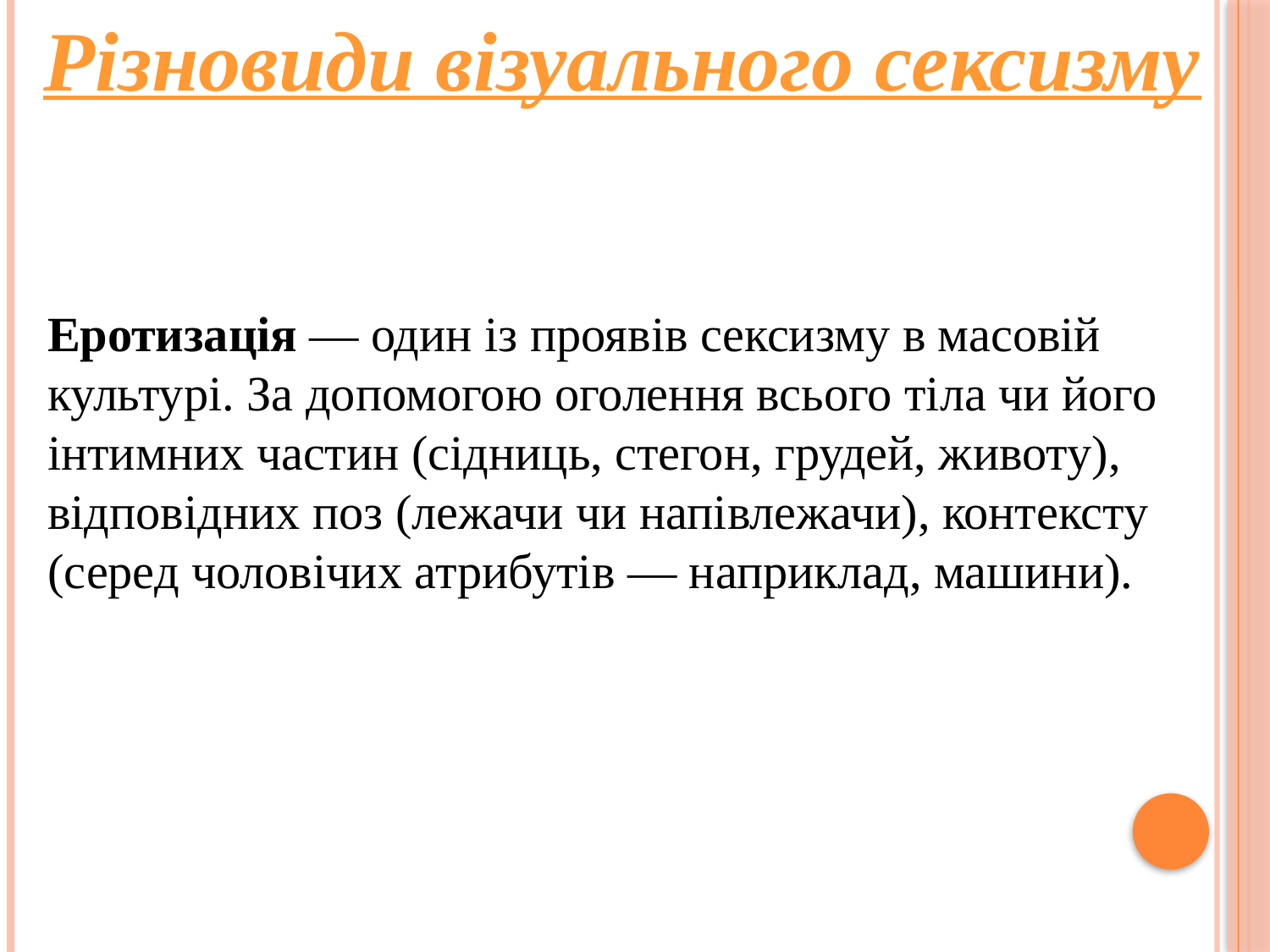

Різновиди візуального сексизму
Еротизація — один із проявів сексизму в масовій культурі. За допомогою оголення всього тіла чи його інтимних частин (сідниць, стегон, грудей, животу), відповідних поз (лежачи чи напівлежачи), контексту (серед чоловічих атрибутів — наприклад, машини).